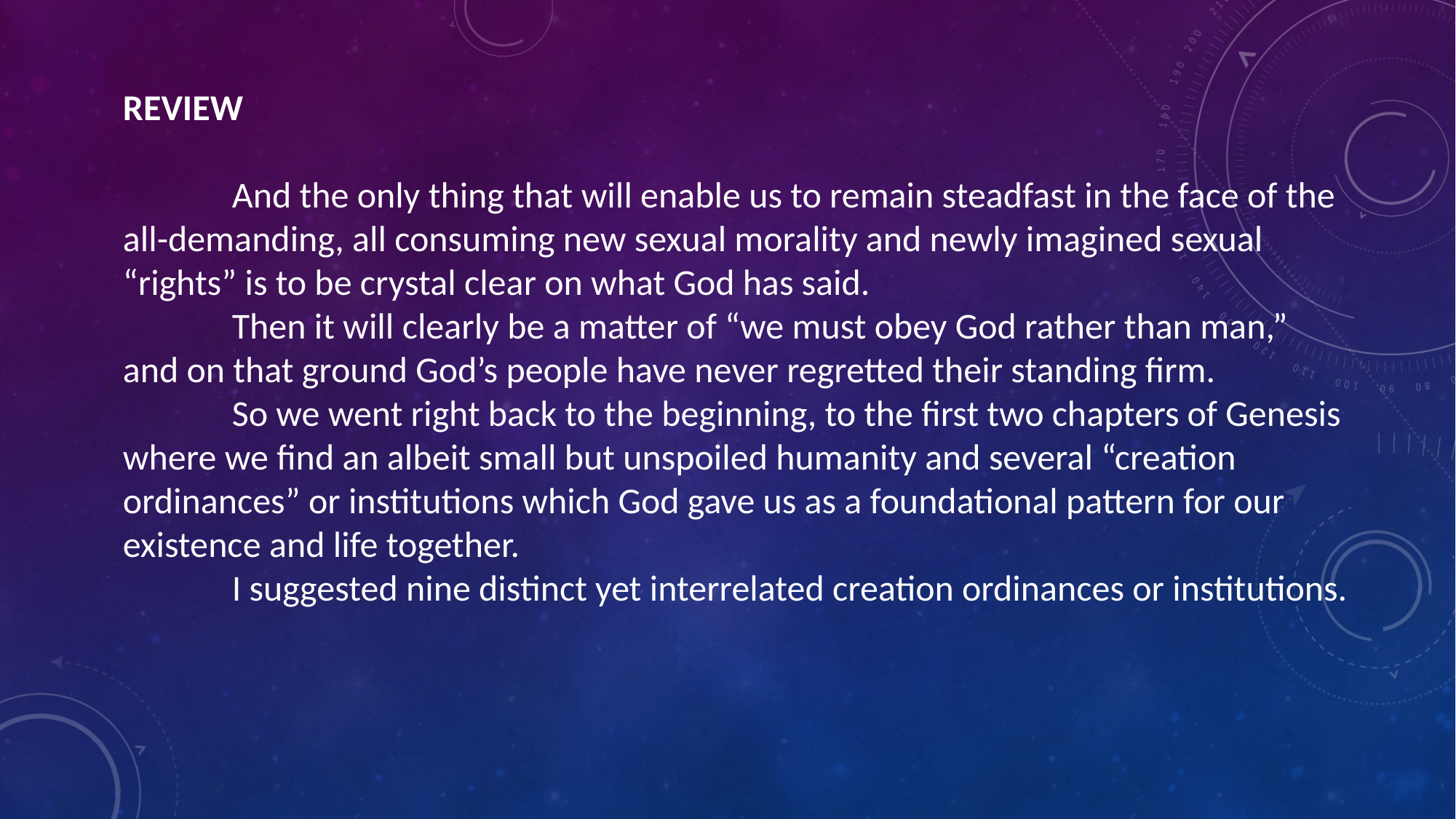

REVIEW

	And the only thing that will enable us to remain steadfast in the face of the all-demanding, all consuming new sexual morality and newly imagined sexual “rights” is to be crystal clear on what God has said.
	Then it will clearly be a matter of “we must obey God rather than man,” and on that ground God’s people have never regretted their standing firm.
	So we went right back to the beginning, to the first two chapters of Genesis where we find an albeit small but unspoiled humanity and several “creation ordinances” or institutions which God gave us as a foundational pattern for our existence and life together.
	I suggested nine distinct yet interrelated creation ordinances or institutions.